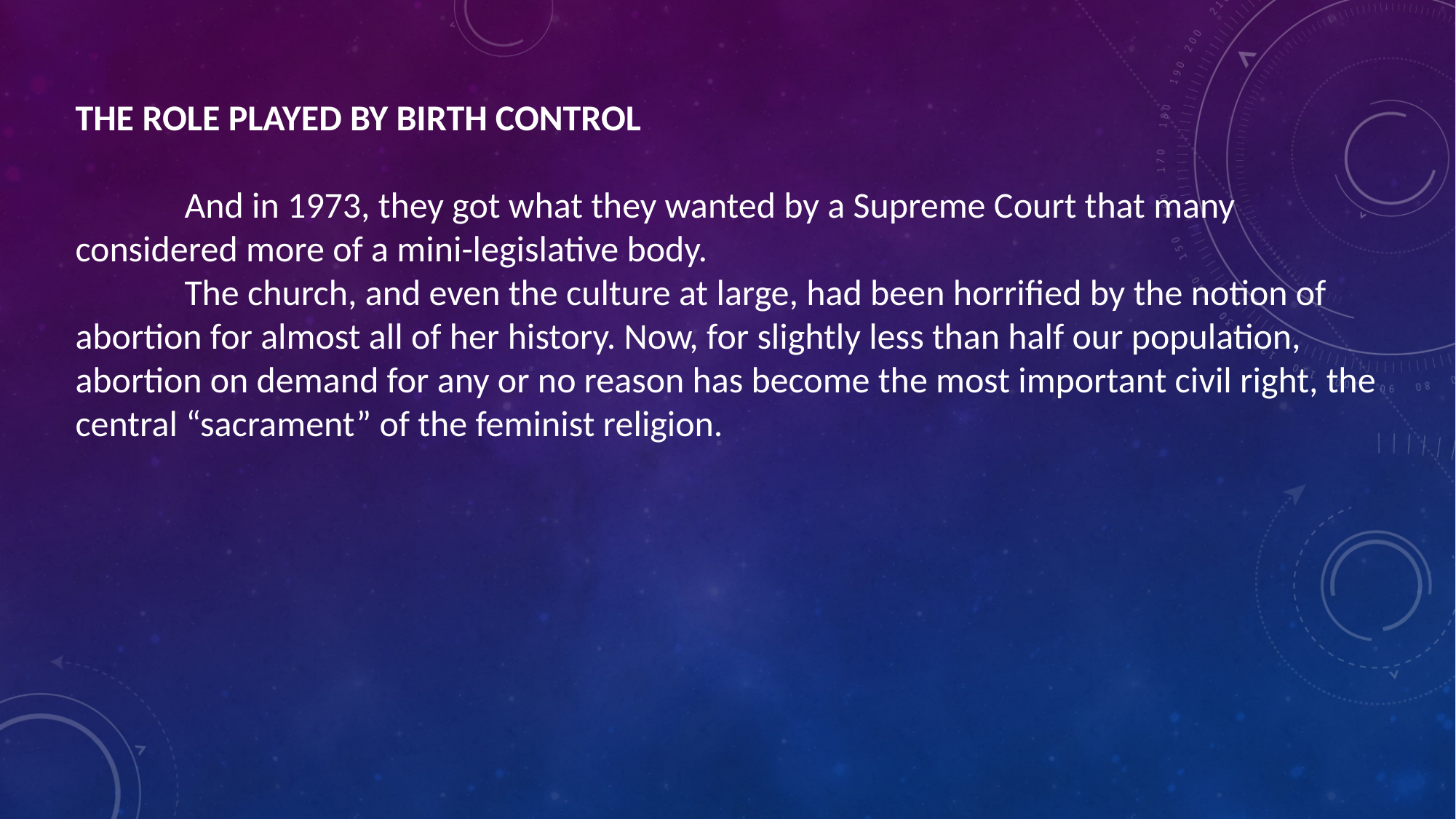

THE ROLE PLAYED BY BIRTH CONTROL

	And in 1973, they got what they wanted by a Supreme Court that many considered more of a mini-legislative body.
	The church, and even the culture at large, had been horrified by the notion of abortion for almost all of her history. Now, for slightly less than half our population, abortion on demand for any or no reason has become the most important civil right, the central “sacrament” of the feminist religion.